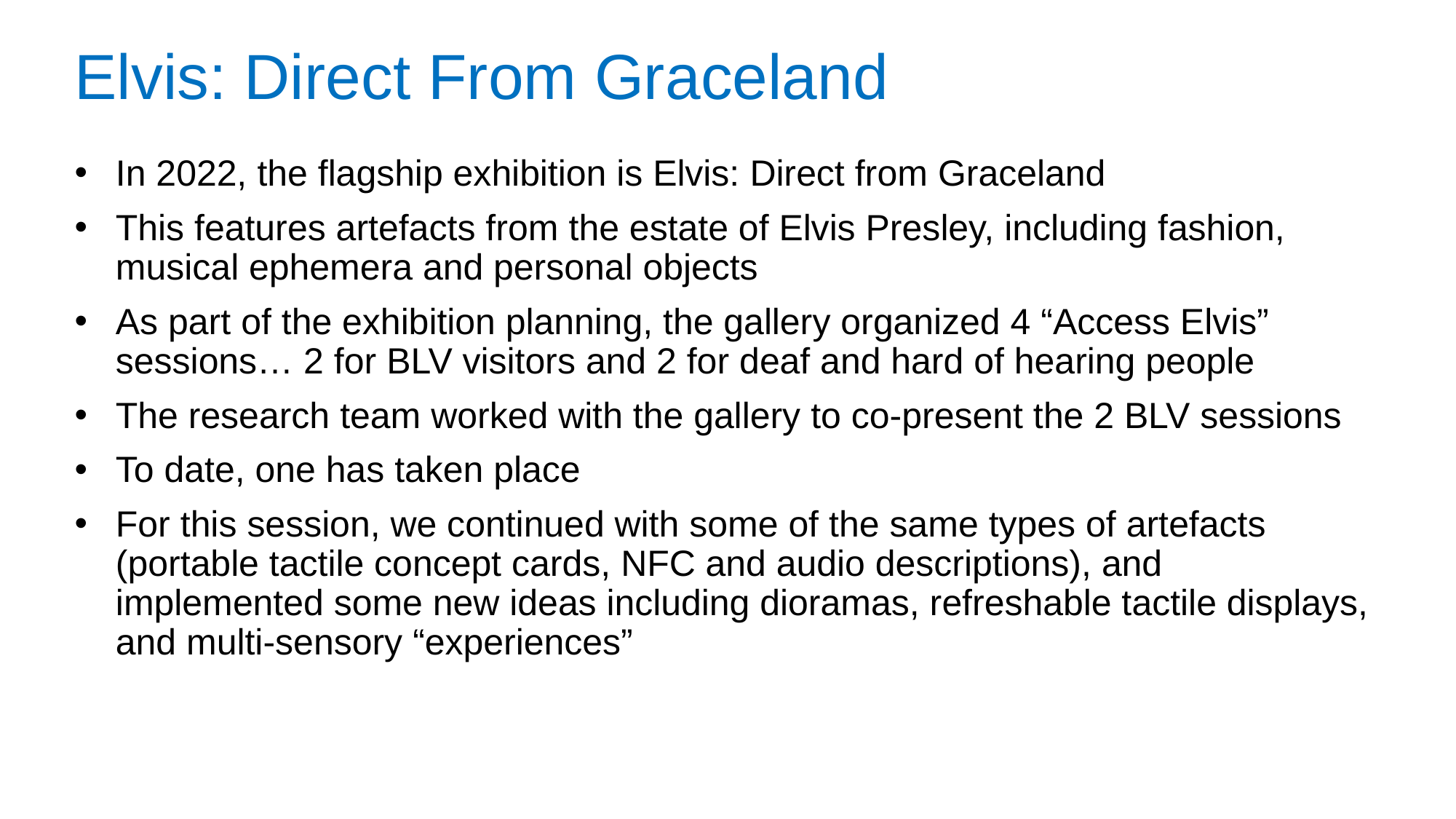

Elvis: Direct From Graceland
In 2022, the flagship exhibition is Elvis: Direct from Graceland
This features artefacts from the estate of Elvis Presley, including fashion, musical ephemera and personal objects
As part of the exhibition planning, the gallery organized 4 “Access Elvis” sessions… 2 for BLV visitors and 2 for deaf and hard of hearing people
The research team worked with the gallery to co-present the 2 BLV sessions
To date, one has taken place
For this session, we continued with some of the same types of artefacts (portable tactile concept cards, NFC and audio descriptions), and implemented some new ideas including dioramas, refreshable tactile displays, and multi-sensory “experiences”